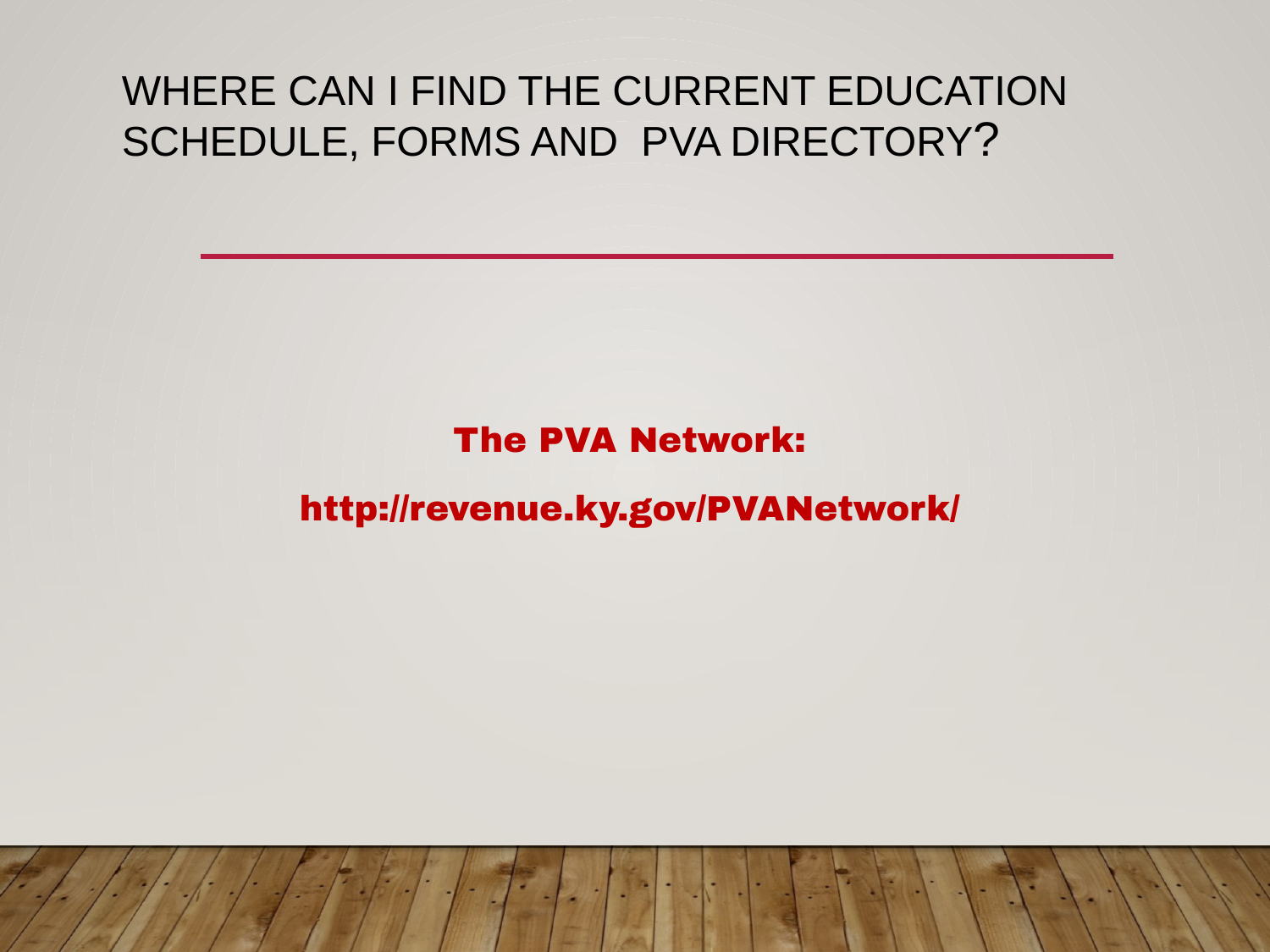

# Where can I find the current education schedule, forms and  PVA Directory?
The PVA Network:
http://revenue.ky.gov/PVANetwork/